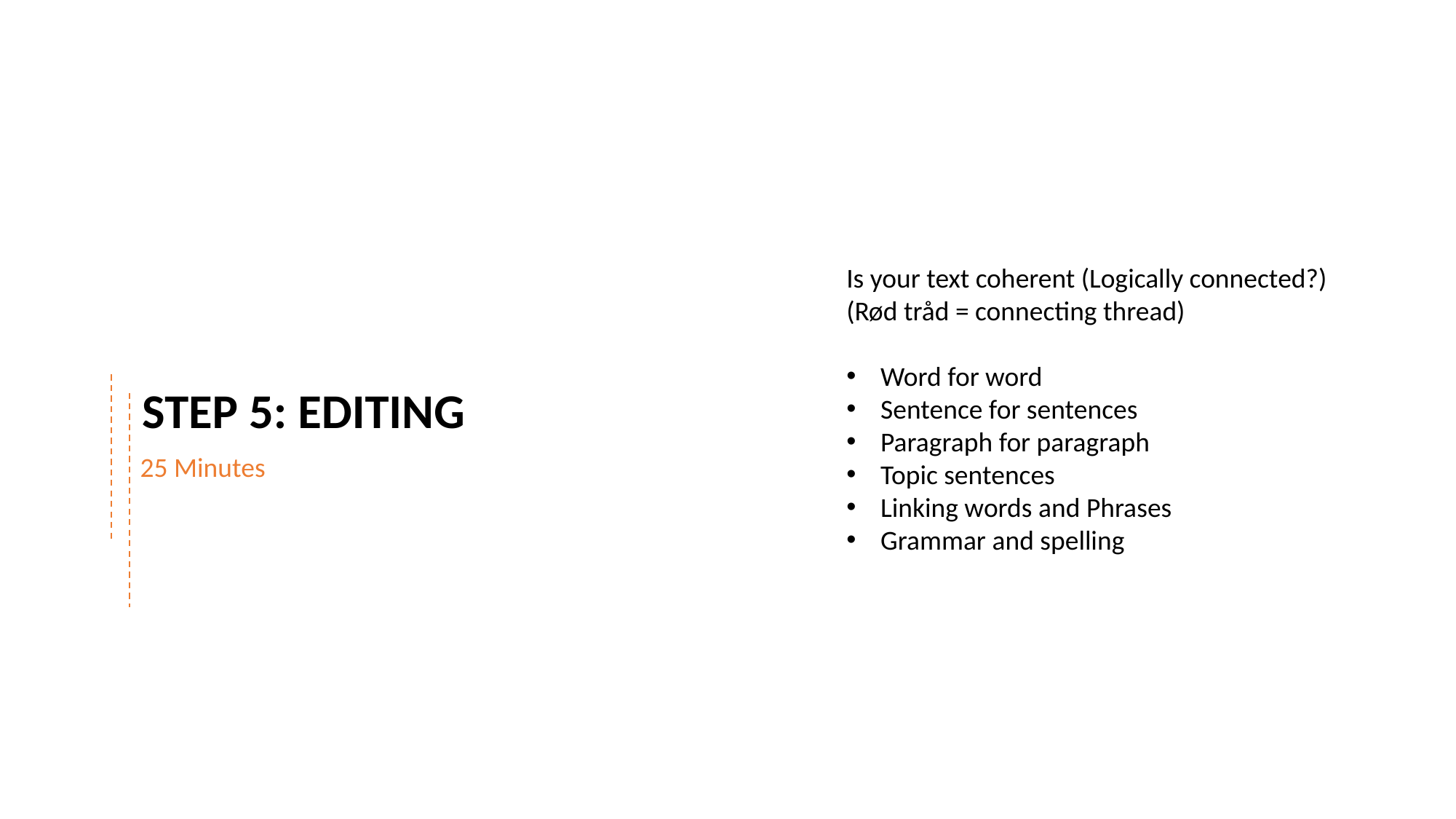

Is your text coherent (Logically connected?)
(Rød tråd = connecting thread)

Word for word
Sentence for sentences
Paragraph for paragraph
Topic sentences
Linking words and Phrases
Grammar and spelling
STEP 5: EDITING
25 Minutes